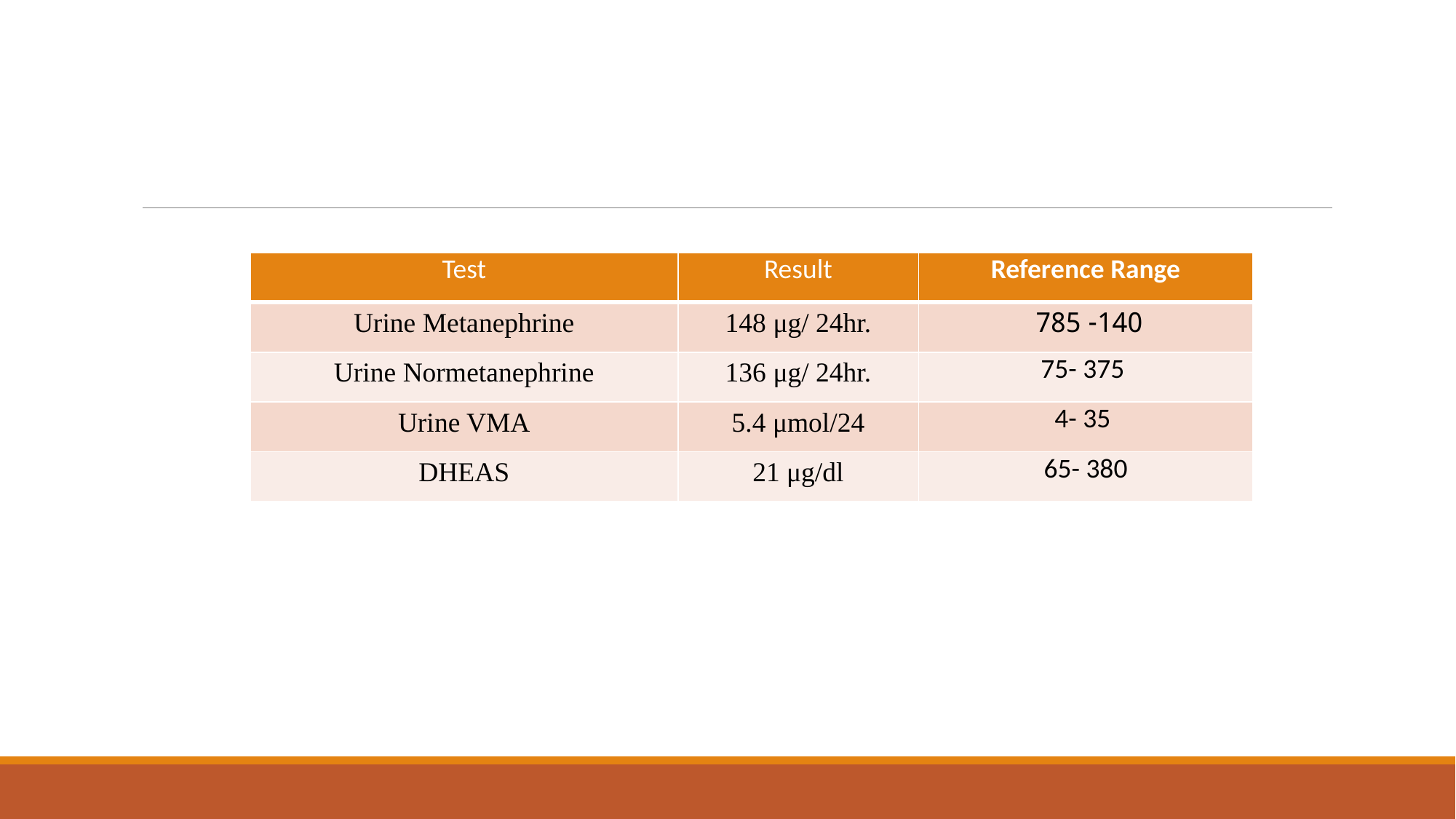

#

| Test | Result | Reference Range |
| --- | --- | --- |
| Urine Metanephrine | 148 μg/ 24hr. | 140- 785 |
| Urine Normetanephrine | 136 μg/ 24hr. | 75- 375 |
| Urine VMA | 5.4 μmol/24 | 4- 35 |
| DHEAS | 21 μg/dl | 65- 380 |